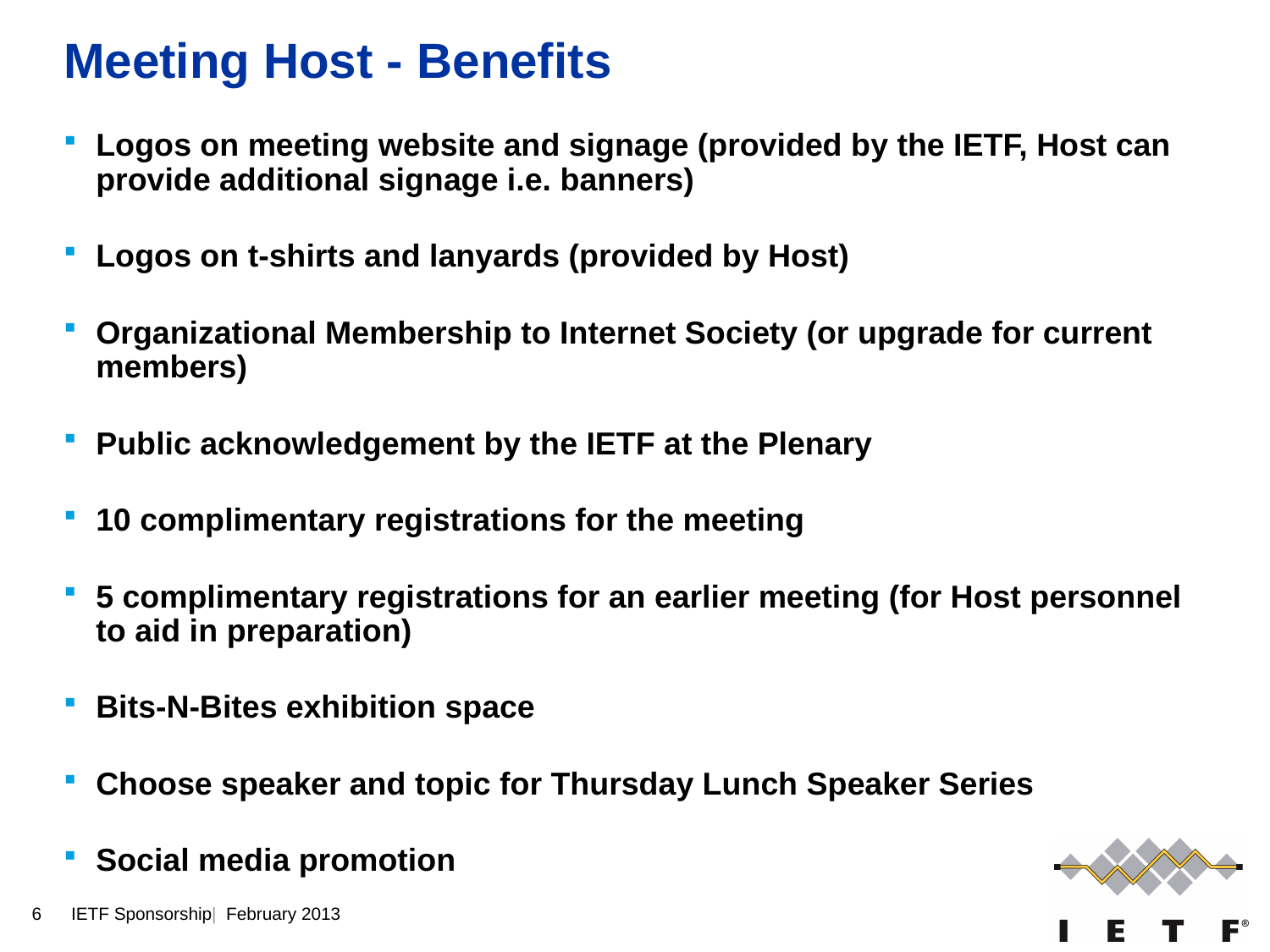

# Meeting Host - Benefits
Logos on meeting website and signage (provided by the IETF, Host can provide additional signage i.e. banners)
Logos on t-shirts and lanyards (provided by Host)
Organizational Membership to Internet Society (or upgrade for current members)
Public acknowledgement by the IETF at the Plenary
10 complimentary registrations for the meeting
5 complimentary registrations for an earlier meeting (for Host personnel to aid in preparation)
Bits-N-Bites exhibition space
Choose speaker and topic for Thursday Lunch Speaker Series
Social media promotion
6